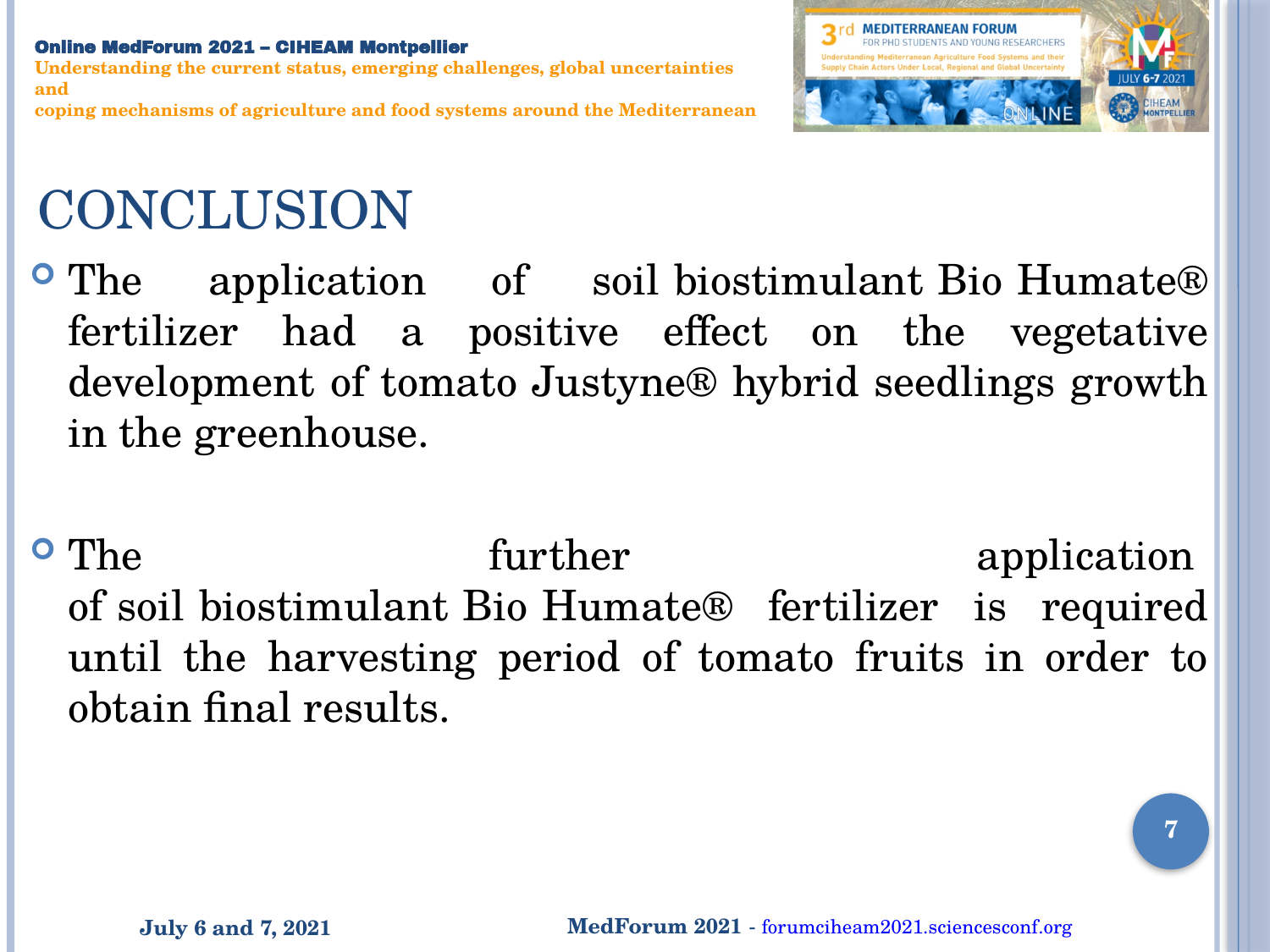

# Conclusion
The application of soil biostimulant Bio Humate® fertilizer had a positive effect on the vegetative development of tomato Justyne® hybrid seedlings growth in the greenhouse.

The further application  of soil biostimulant Bio Humate® fertilizer is required until the harvesting period of tomato fruits in order to obtain final results.

7